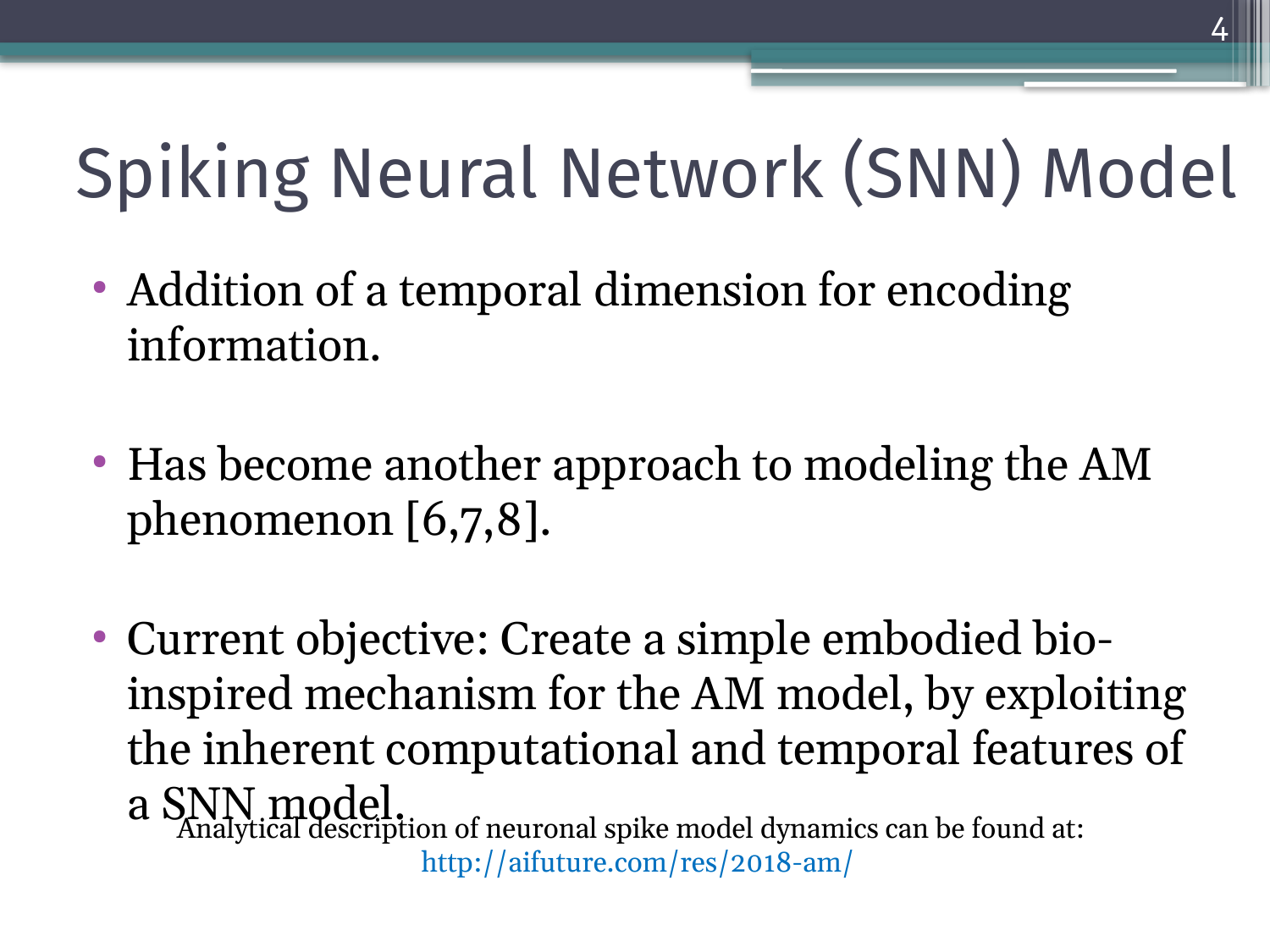

4
# Spiking Neural Network (SNN) Model
Addition of a temporal dimension for encoding information.

Has become another approach to modeling the AM phenomenon [6,7,8].

Current objective: Create a simple embodied bio-inspired mechanism for the AM model, by exploiting the inherent computational and temporal features of a SNN model.

Analytical description of neuronal spike model dynamics can be found at:
 http://aifuture.com/res/2018-am/